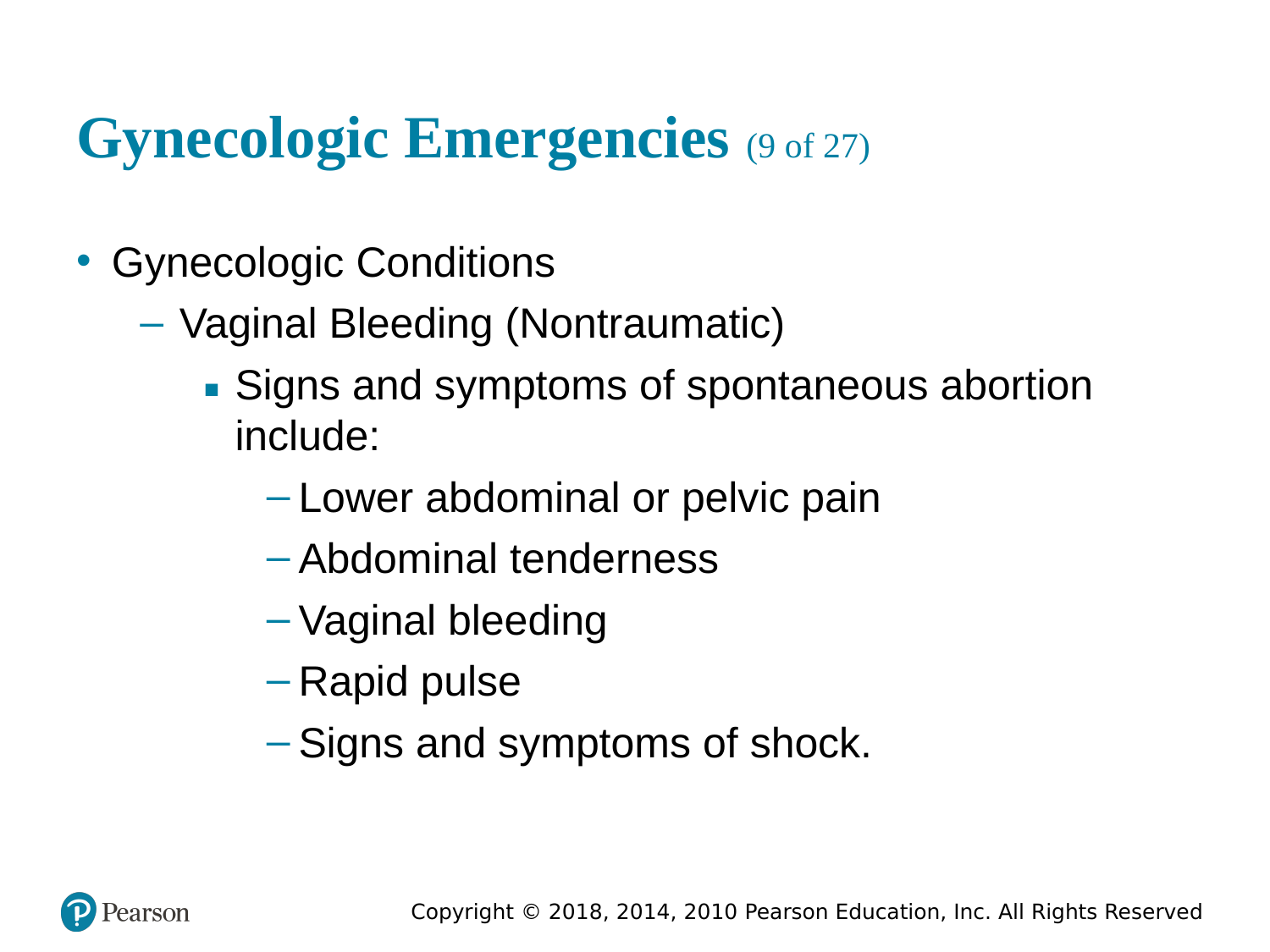

# Gynecologic Emergencies (9 of 27)
Gynecologic Conditions
Vaginal Bleeding (Nontraumatic)
Signs and symptoms of spontaneous abortion include:
Lower abdominal or pelvic pain
Abdominal tenderness
Vaginal bleeding
Rapid pulse
Signs and symptoms of shock.